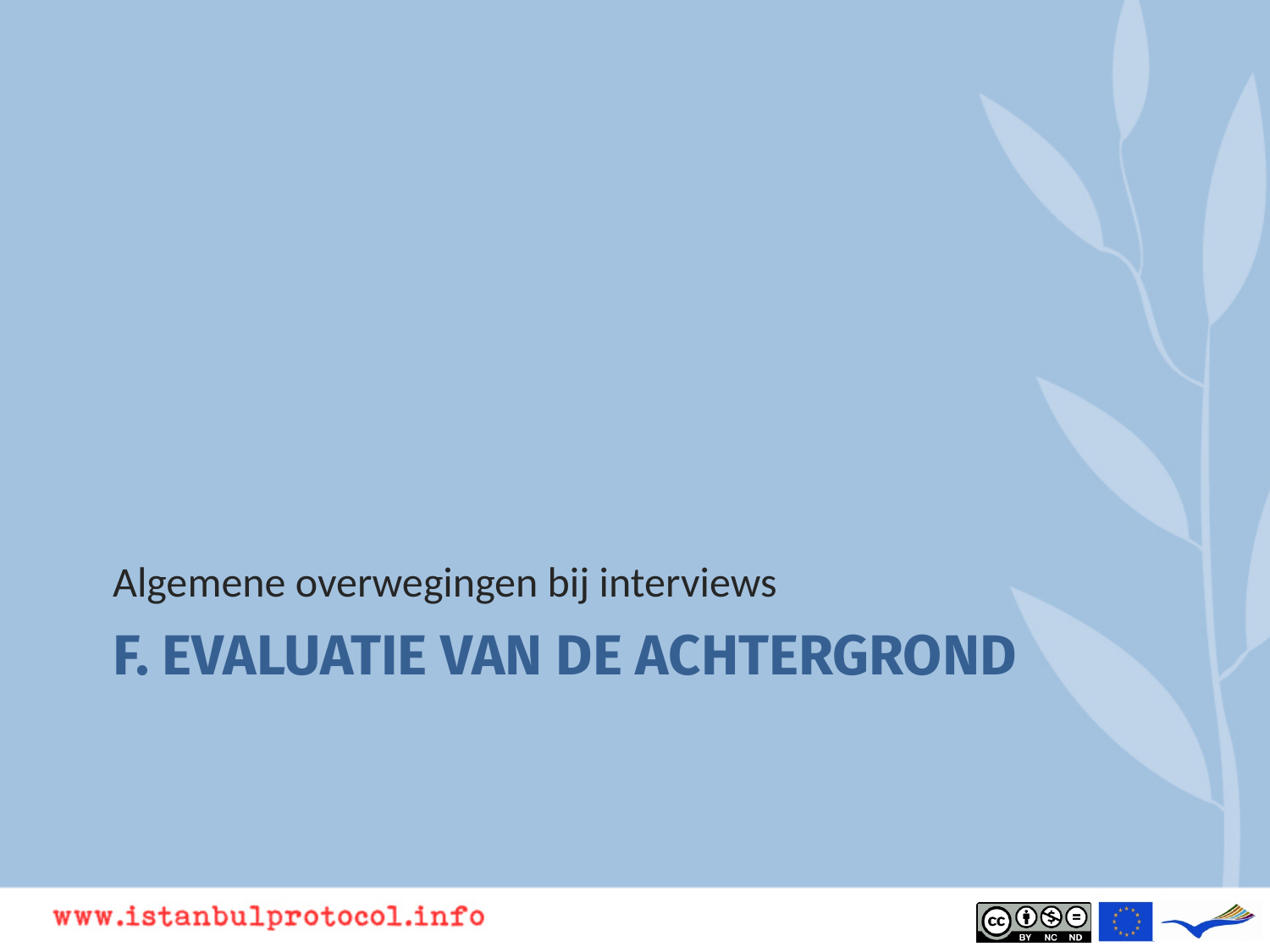

Algemene overwegingen bij interviews
# F. Evaluatie van de achtergrond